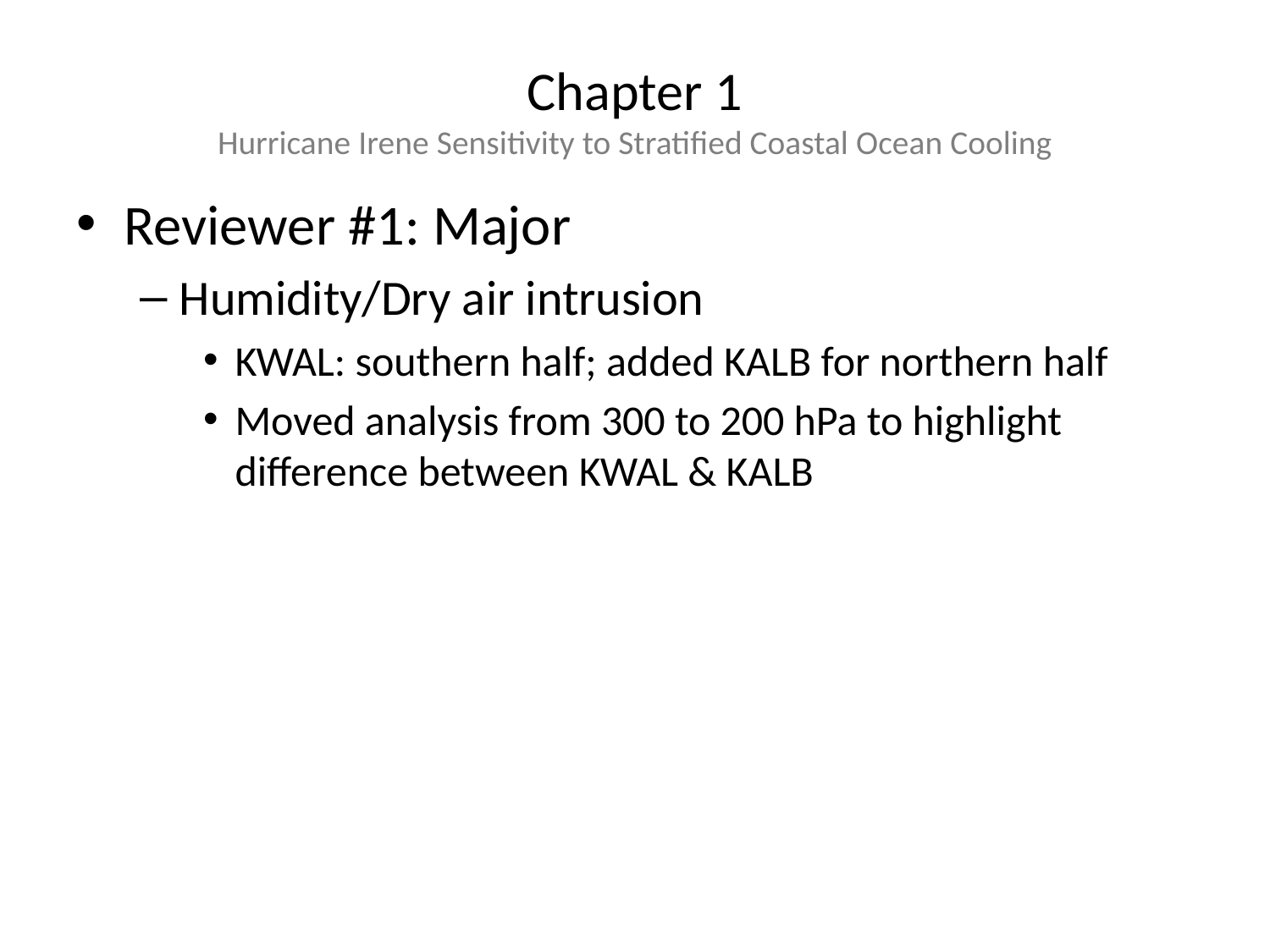

# Chapter 1 Hurricane Irene Sensitivity to Stratified Coastal Ocean Cooling
Reviewer #1: Major
Humidity/Dry air intrusion
KWAL: southern half; added KALB for northern half
Moved analysis from 300 to 200 hPa to highlight difference between KWAL & KALB